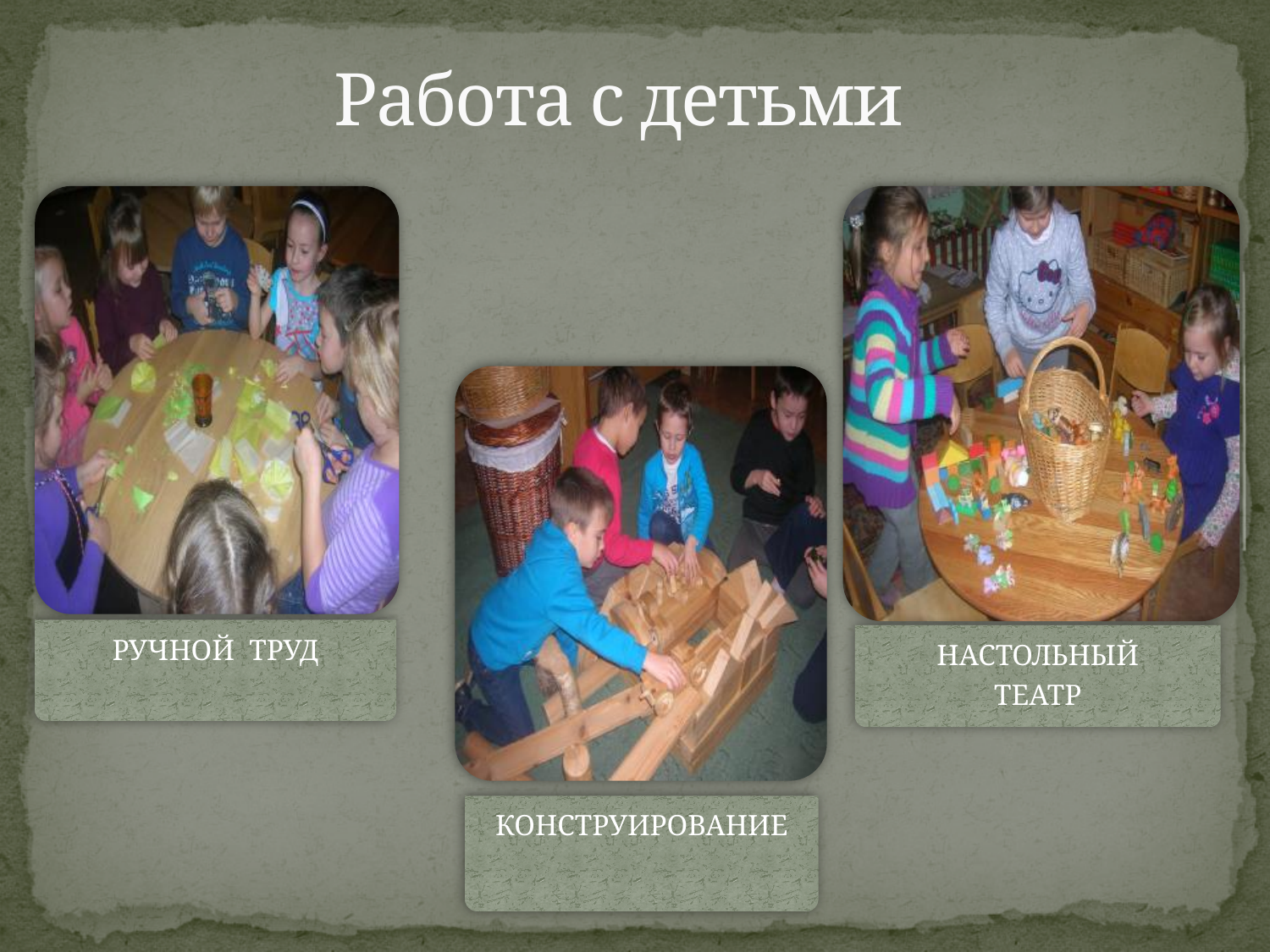

# Работа с детьми
РУЧНОЙ  ТРУД

КОНСТРУИРОВАНИЕ

НАСТОЛЬНЫЙ
ТЕАТР